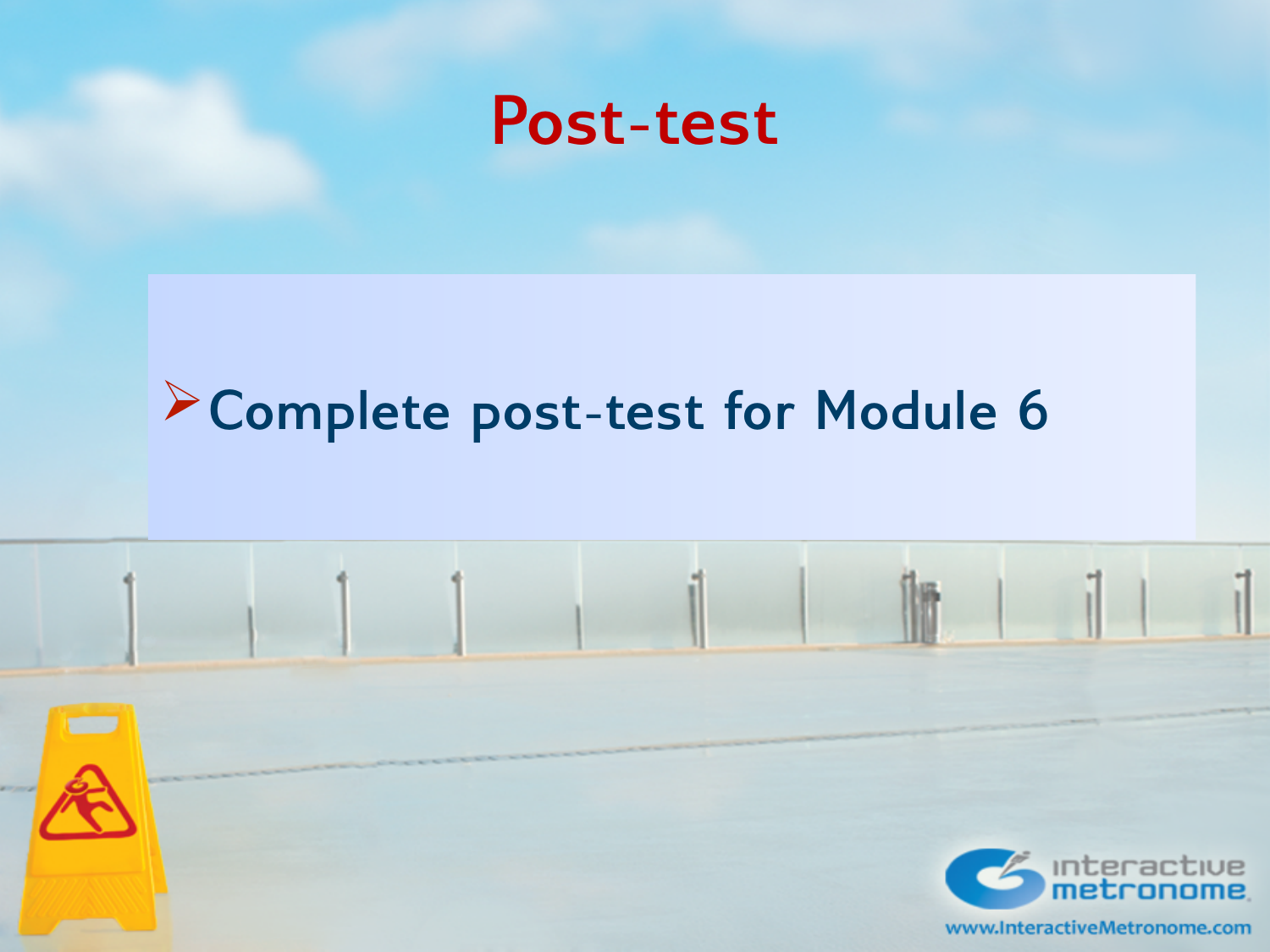

# Post-test
Complete post-test for Module 6